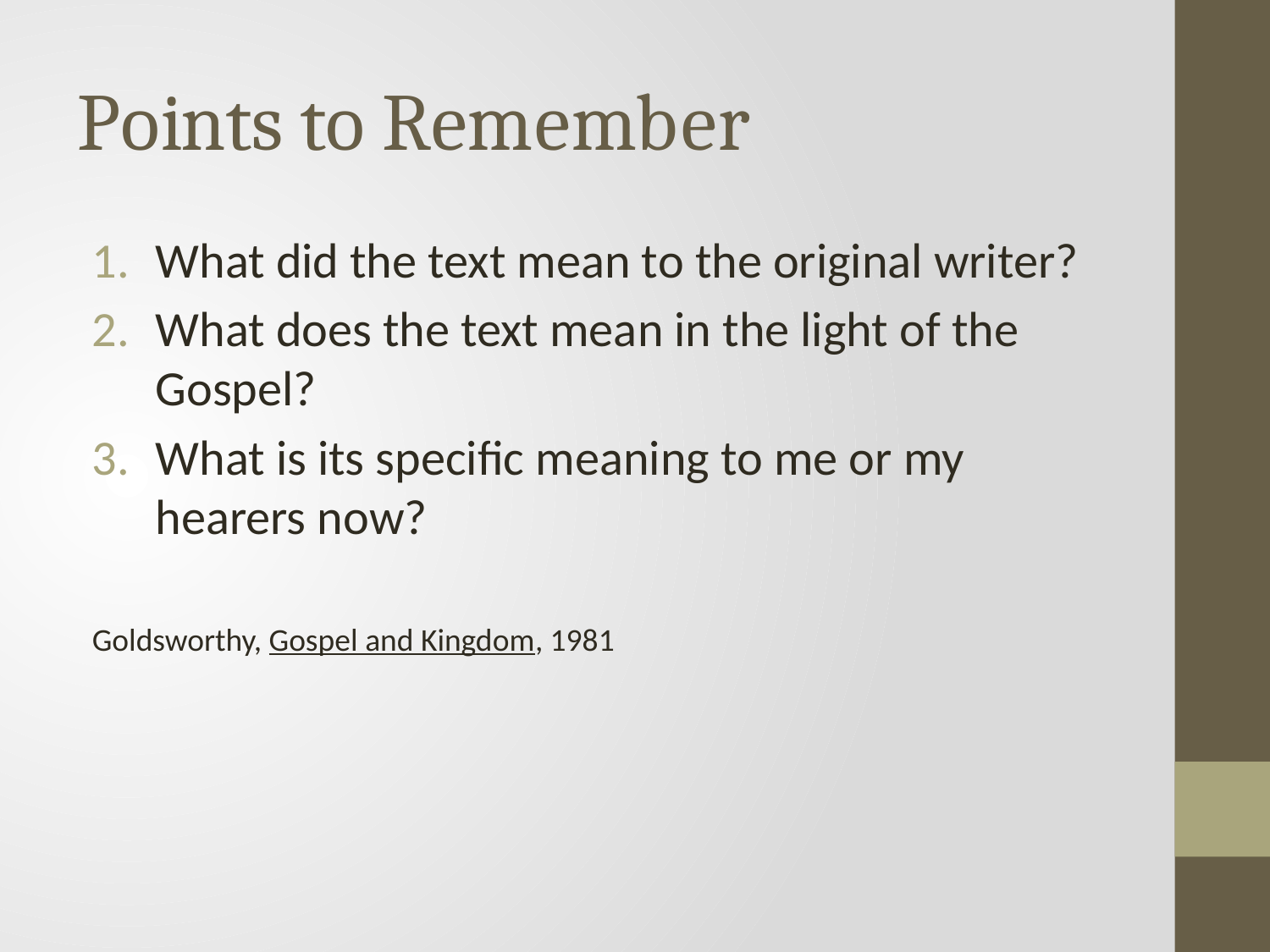

# Points to Remember
What did the text mean to the original writer?
What does the text mean in the light of the Gospel?
What is its specific meaning to me or my hearers now?

Goldsworthy, Gospel and Kingdom, 1981